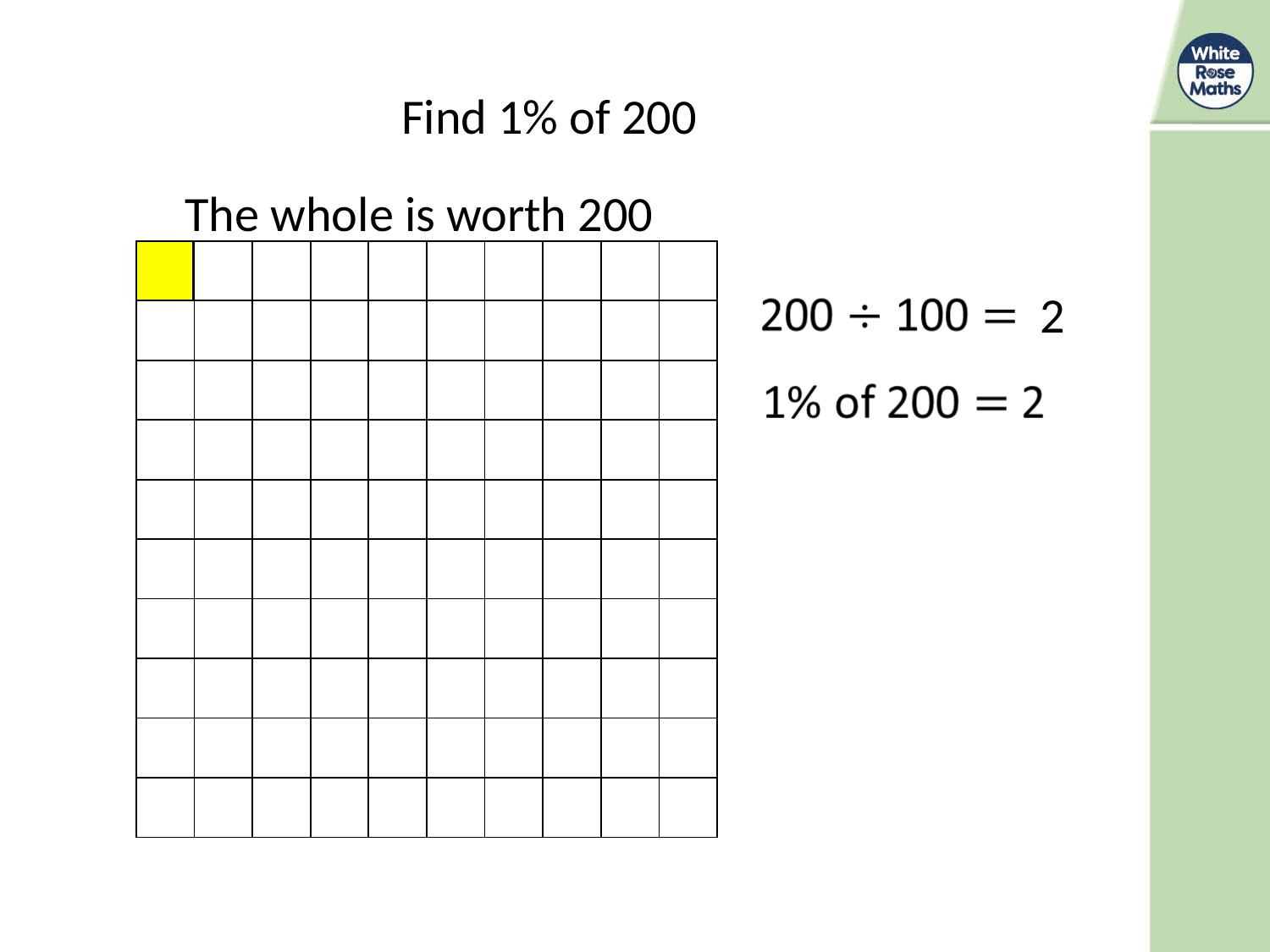

Find 1% of 200
The whole is worth 200
|  |  |  |  |  |  |  |  |  |  |
| --- | --- | --- | --- | --- | --- | --- | --- | --- | --- |
|  |  |  |  |  |  |  |  |  |  |
|  |  |  |  |  |  |  |  |  |  |
|  |  |  |  |  |  |  |  |  |  |
|  |  |  |  |  |  |  |  |  |  |
|  |  |  |  |  |  |  |  |  |  |
|  |  |  |  |  |  |  |  |  |  |
|  |  |  |  |  |  |  |  |  |  |
|  |  |  |  |  |  |  |  |  |  |
|  |  |  |  |  |  |  |  |  |  |

2